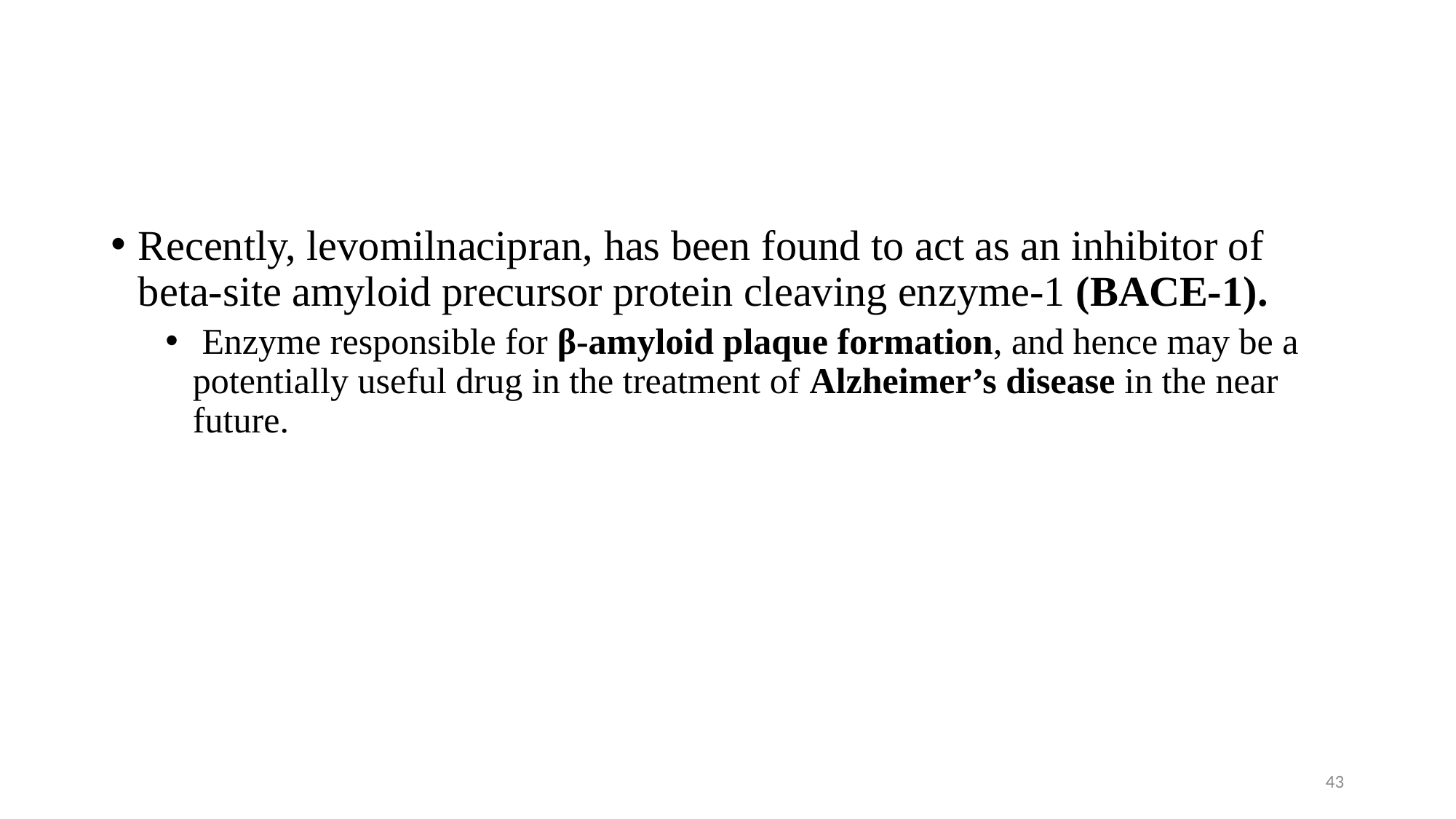

#
Recently, levomilnacipran, has been found to act as an inhibitor of beta‑site amyloid precursor protein cleaving enzyme‑1 (BACE-1).
 Enzyme responsible for β‑amyloid plaque formation, and hence may be a potentially useful drug in the treatment of Alzheimer’s disease in the near future.
43